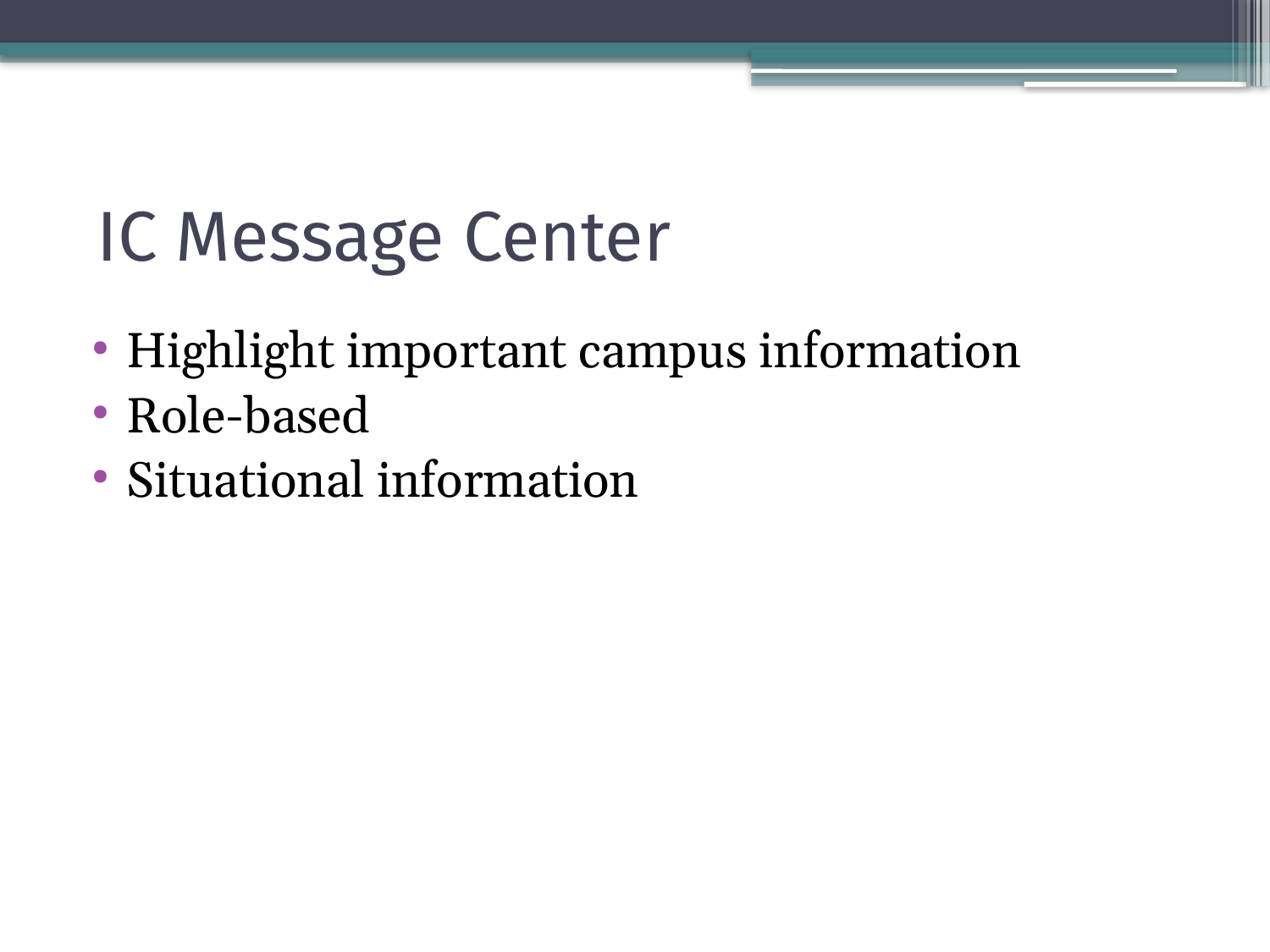

# IC Message Center
Highlight important campus information
Role-based
Situational information